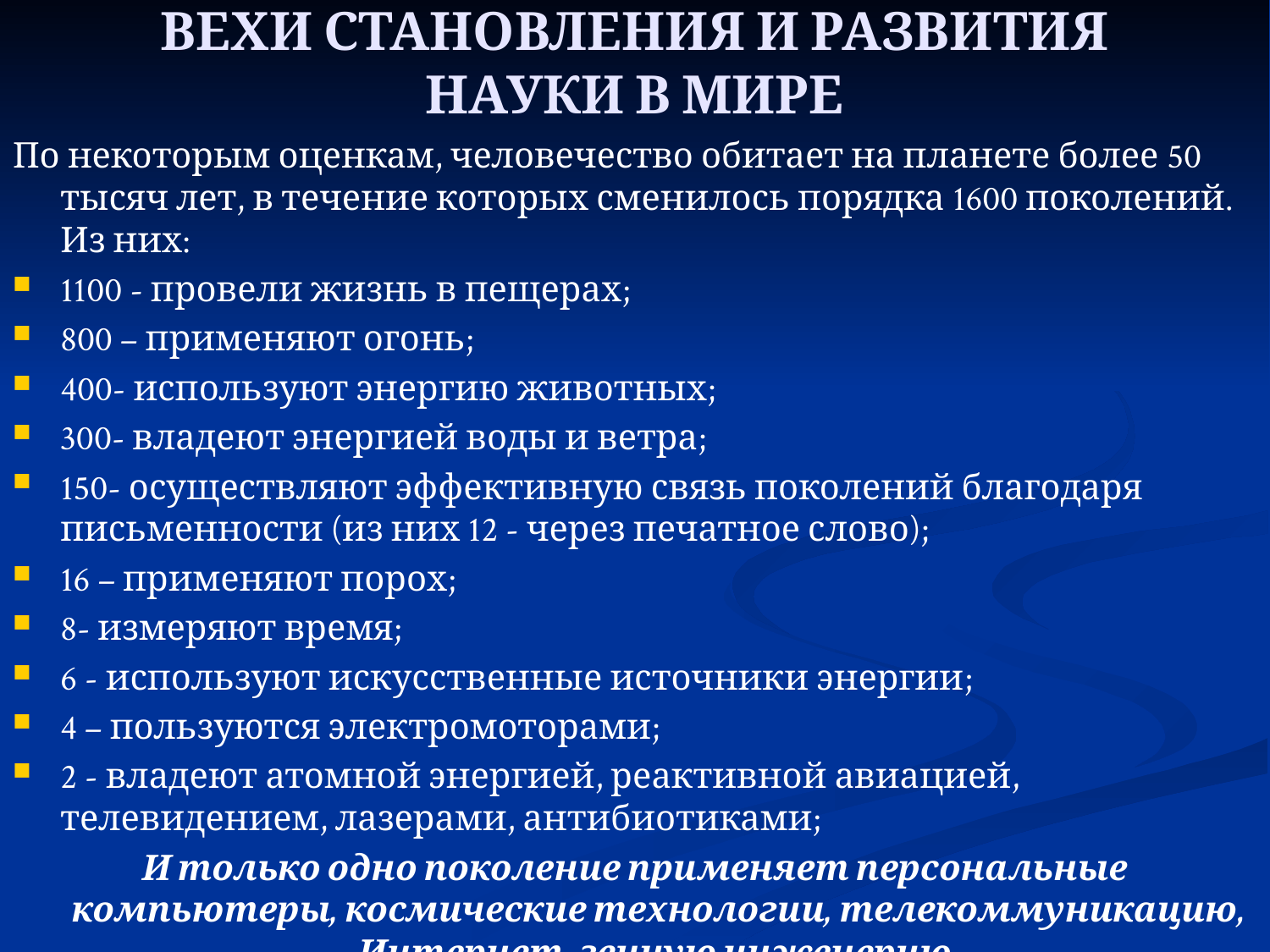

# ВЕХИ СТАНОВЛЕНИЯ И РАЗВИТИЯ НАУКИ В МИРЕ
По некоторым оценкам, человечество обитает на планете более 50 тысяч лет, в течение которых сменилось порядка 1600 поколений. Из них:
1100 - провели жизнь в пещерах;
800 – применяют огонь;
400- используют энергию животных;
300- владеют энергией воды и ветра;
150- осуществляют эффективную связь поколений благодаря письменности (из них 12 - через печатное слово);
16 – применяют порох;
8- измеряют время;
6 - используют искусственные источники энергии;
4 – пользуются электромоторами;
2 - владеют атомной энергией, реактивной авиацией, телевидением, лазерами, антибиотиками;
И только одно поколение применяет персональные компьютеры, космические технологии, телекоммуникацию, Интернет, генную инженерию.